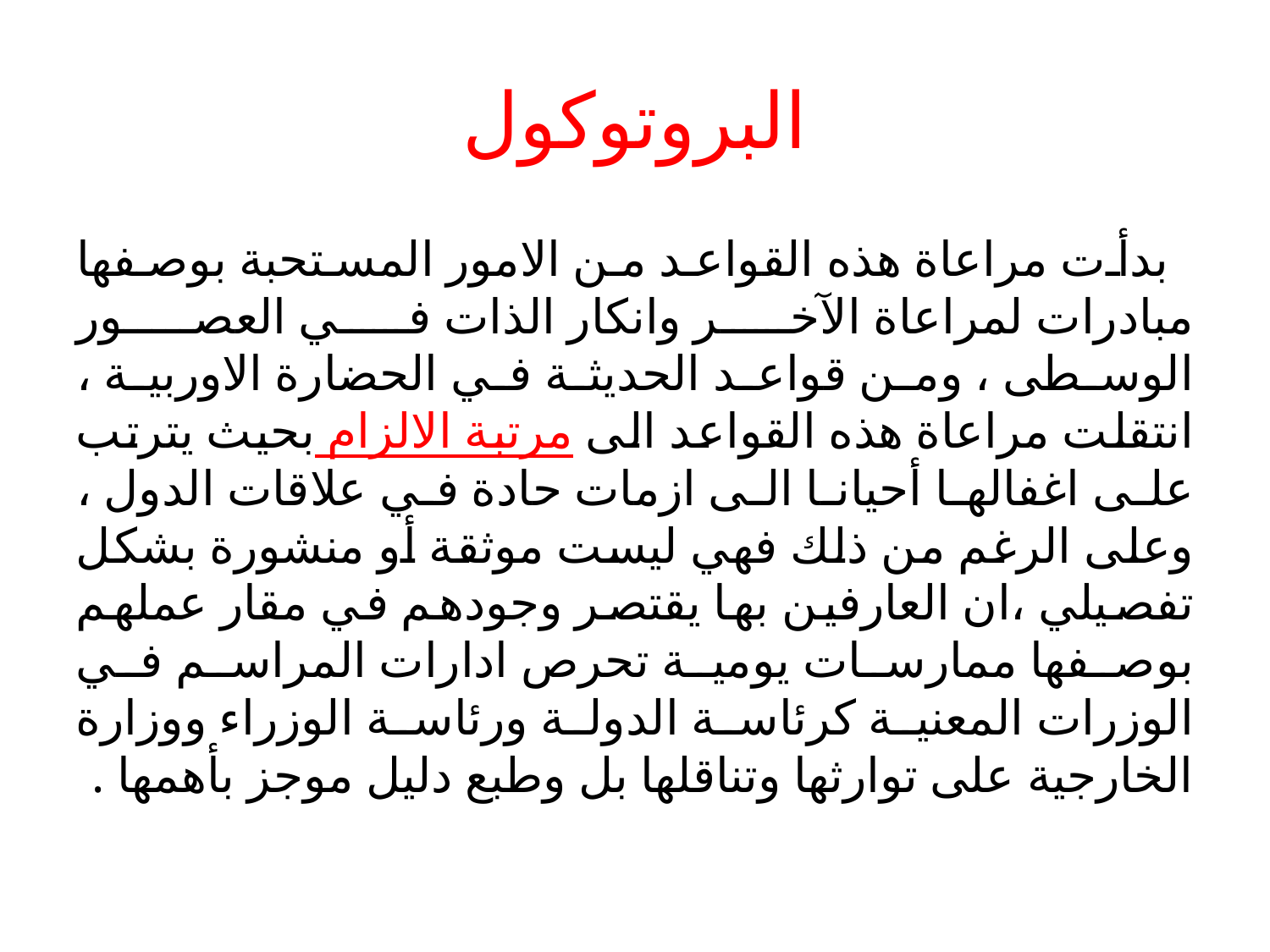

# البروتوكول
  بدأت مراعاة هذه القواعد من الامور المستحبة بوصفها مبادرات لمراعاة الآخر وانكار الذات في العصور الوسطى ، ومن قواعد الحديثة في الحضارة الاوربية ، انتقلت مراعاة هذه القواعد الى مرتبة الالزام بحيث يترتب على اغفالها أحيانا الى ازمات حادة في علاقات الدول ، وعلى الرغم من ذلك فهي ليست موثقة أو منشورة بشكل تفصيلي ،ان العارفين بها يقتصر وجودهم في مقار عملهم بوصفها ممارسات يومية تحرص ادارات المراسم في الوزرات المعنية كرئاسة الدولة ورئاسة الوزراء ووزارة الخارجية على توارثها وتناقلها بل وطبع دليل موجز بأهمها .